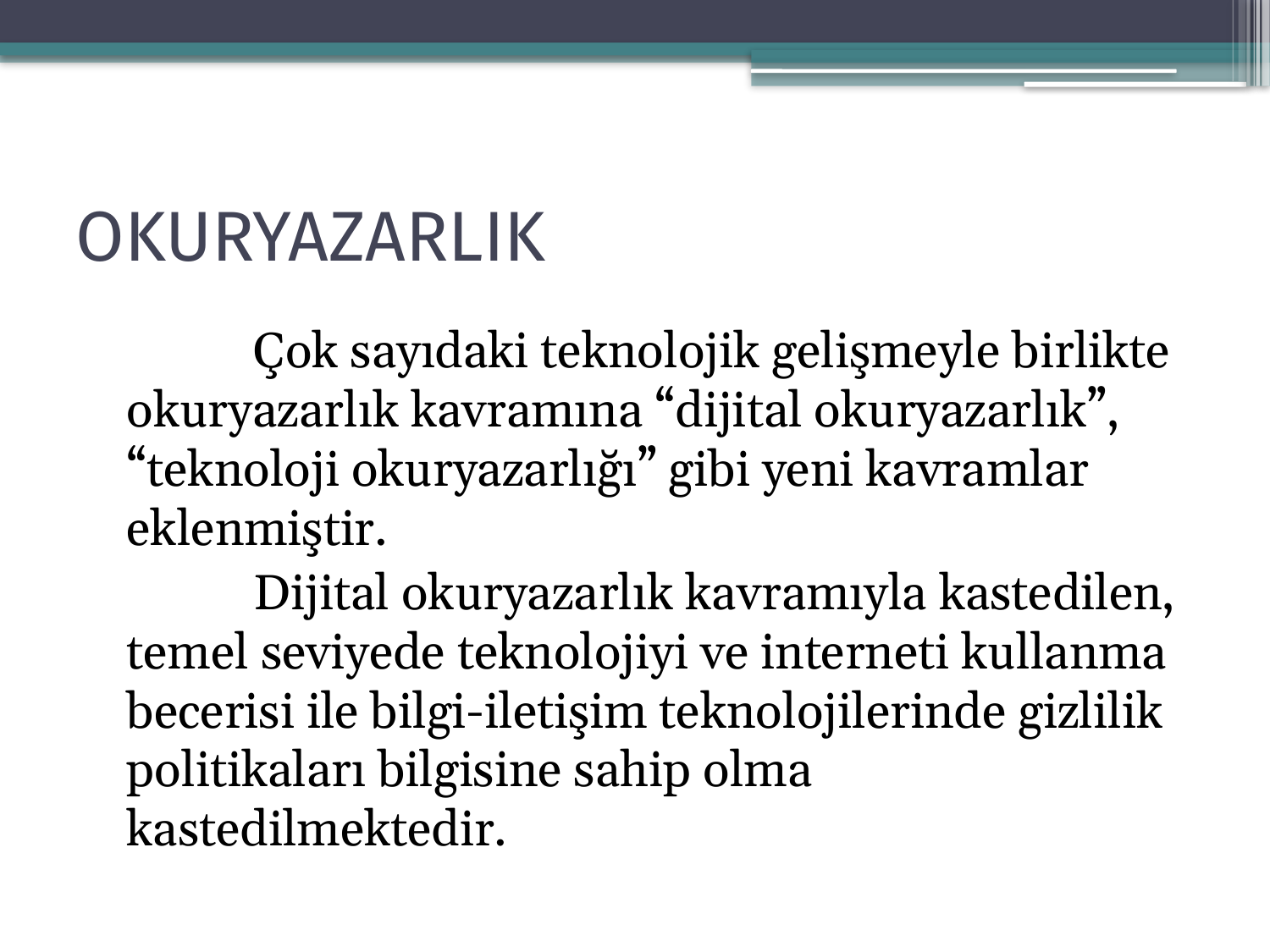

# OKURYAZARLIK
		Çok sayıdaki teknolojik gelişmeyle birlikte okuryazarlık kavramına “dijital okuryazarlık”, “teknoloji okuryazarlığı” gibi yeni kavramlar eklenmiştir.
		Dijital okuryazarlık kavramıyla kastedilen, temel seviyede teknolojiyi ve interneti kullanma becerisi ile bilgi-iletişim teknolojilerinde gizlilik politikaları bilgisine sahip olma kastedilmektedir.